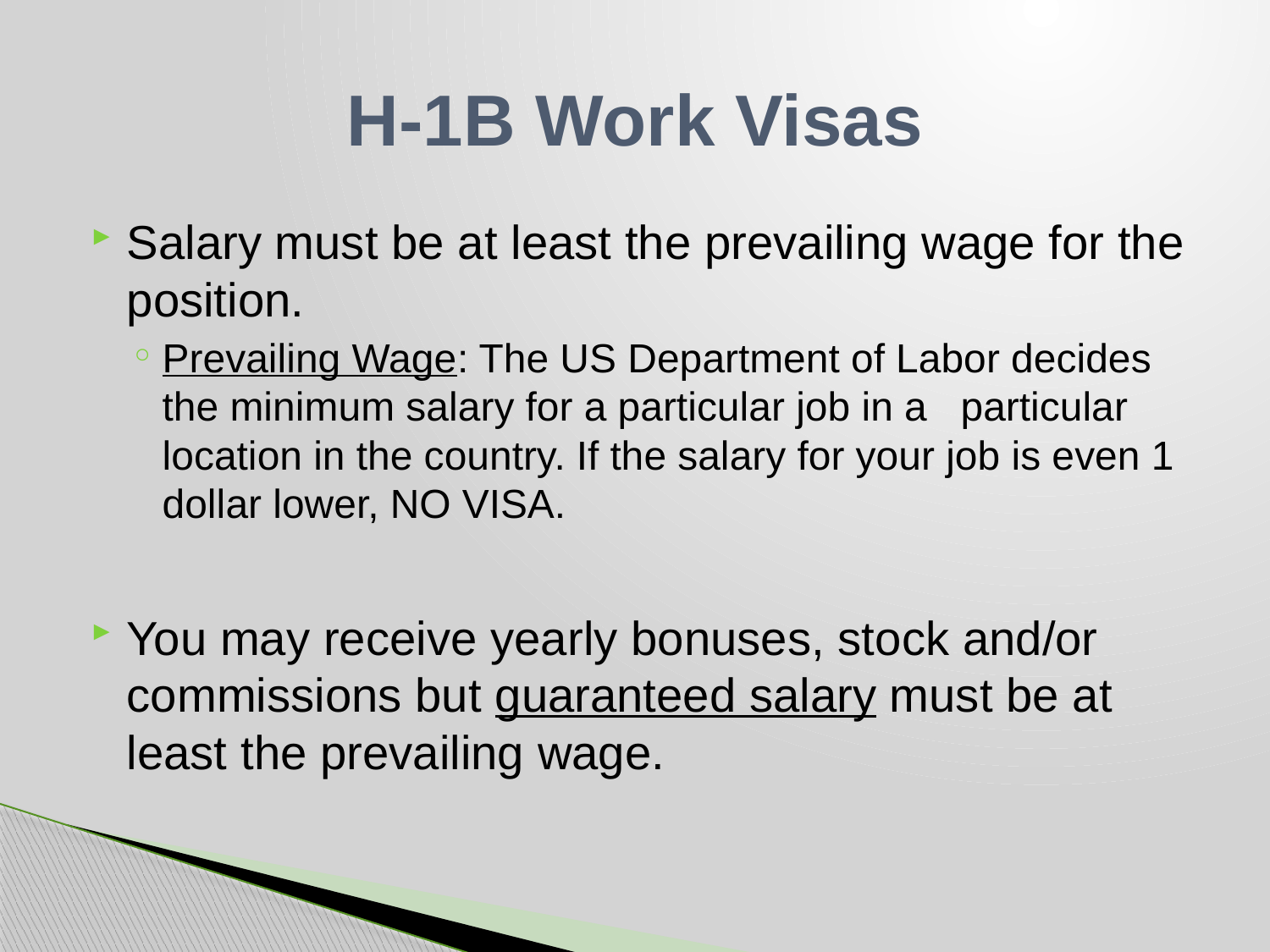

# H-1B Work Visas
Salary must be at least the prevailing wage for the position.
Prevailing Wage: The US Department of Labor decides the minimum salary for a particular job in a   particular location in the country. If the salary for your job is even 1 dollar lower, NO VISA.

You may receive yearly bonuses, stock and/or commissions but guaranteed salary must be at least the prevailing wage.